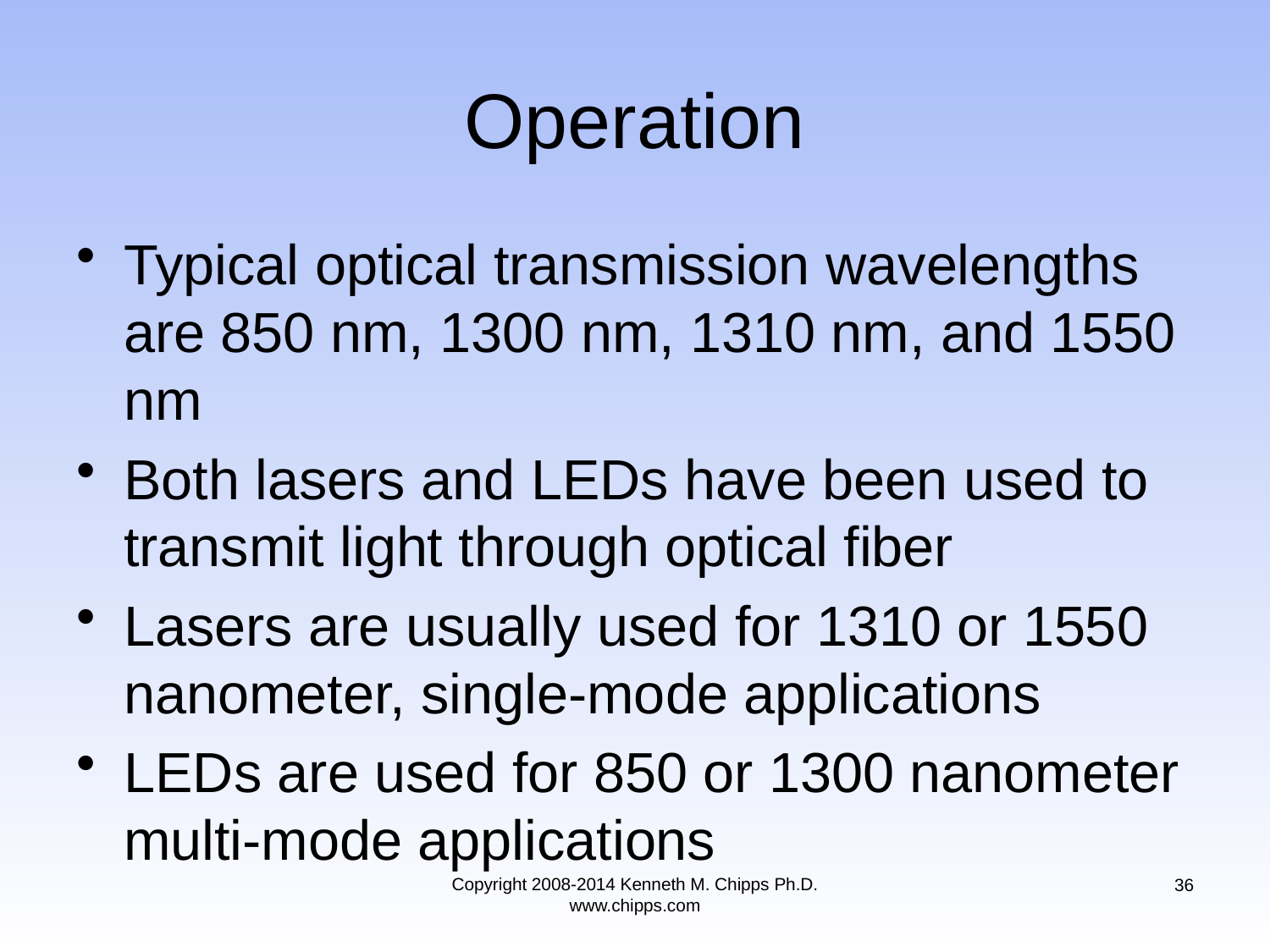

# Operation
Typical optical transmission wavelengths are 850 nm, 1300 nm, 1310 nm, and 1550 nm
Both lasers and LEDs have been used to transmit light through optical fiber
Lasers are usually used for 1310 or 1550 nanometer, single-mode applications
LEDs are used for 850 or 1300 nanometer multi-mode applications
Copyright 2008-2014 Kenneth M. Chipps Ph.D. www.chipps.com
36